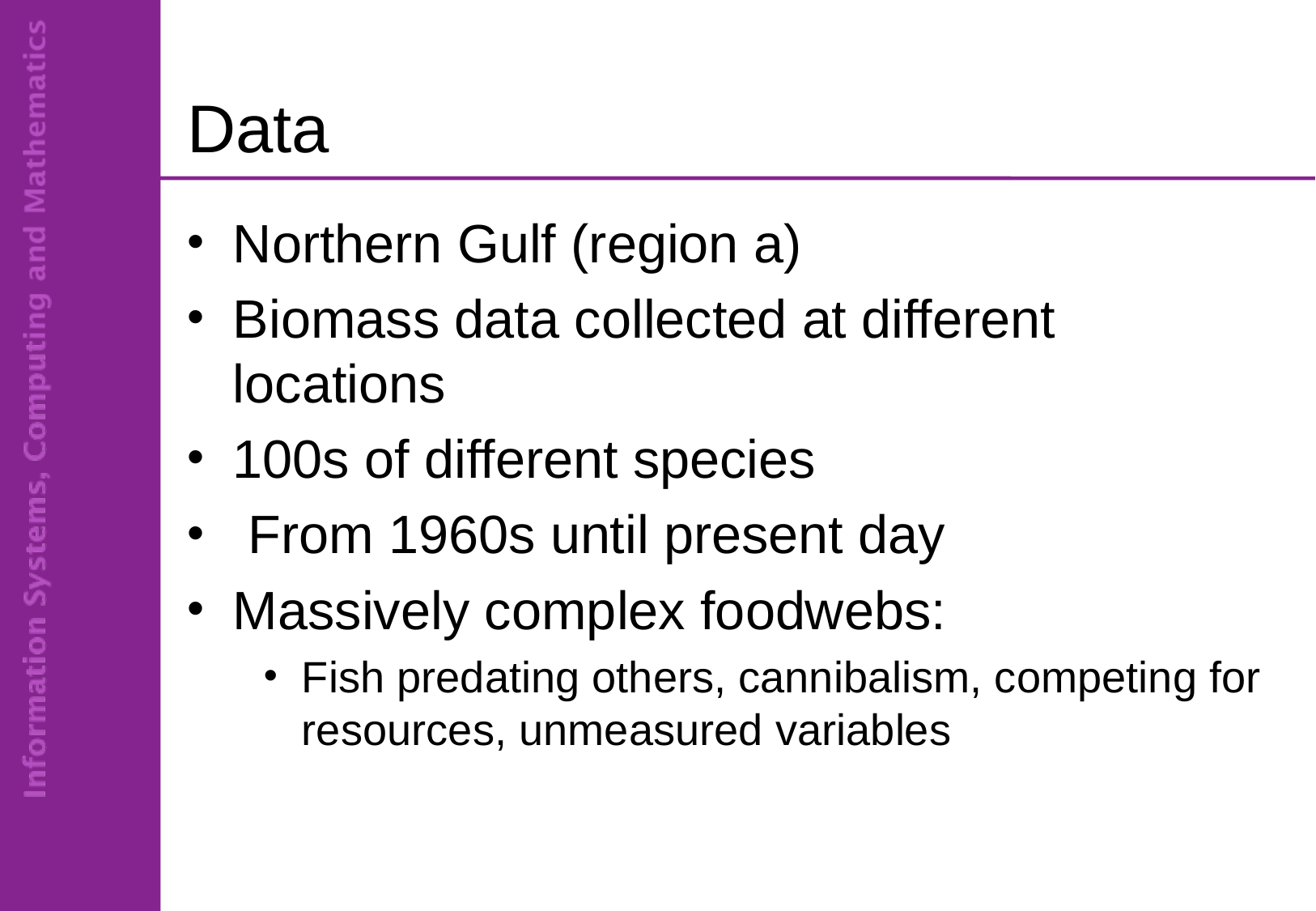

# Data

Northern Gulf (region a)
Biomass data collected at different locations
100s of different species
 From 1960s until present day
Massively complex foodwebs:
Fish predating others, cannibalism, competing for resources, unmeasured variables